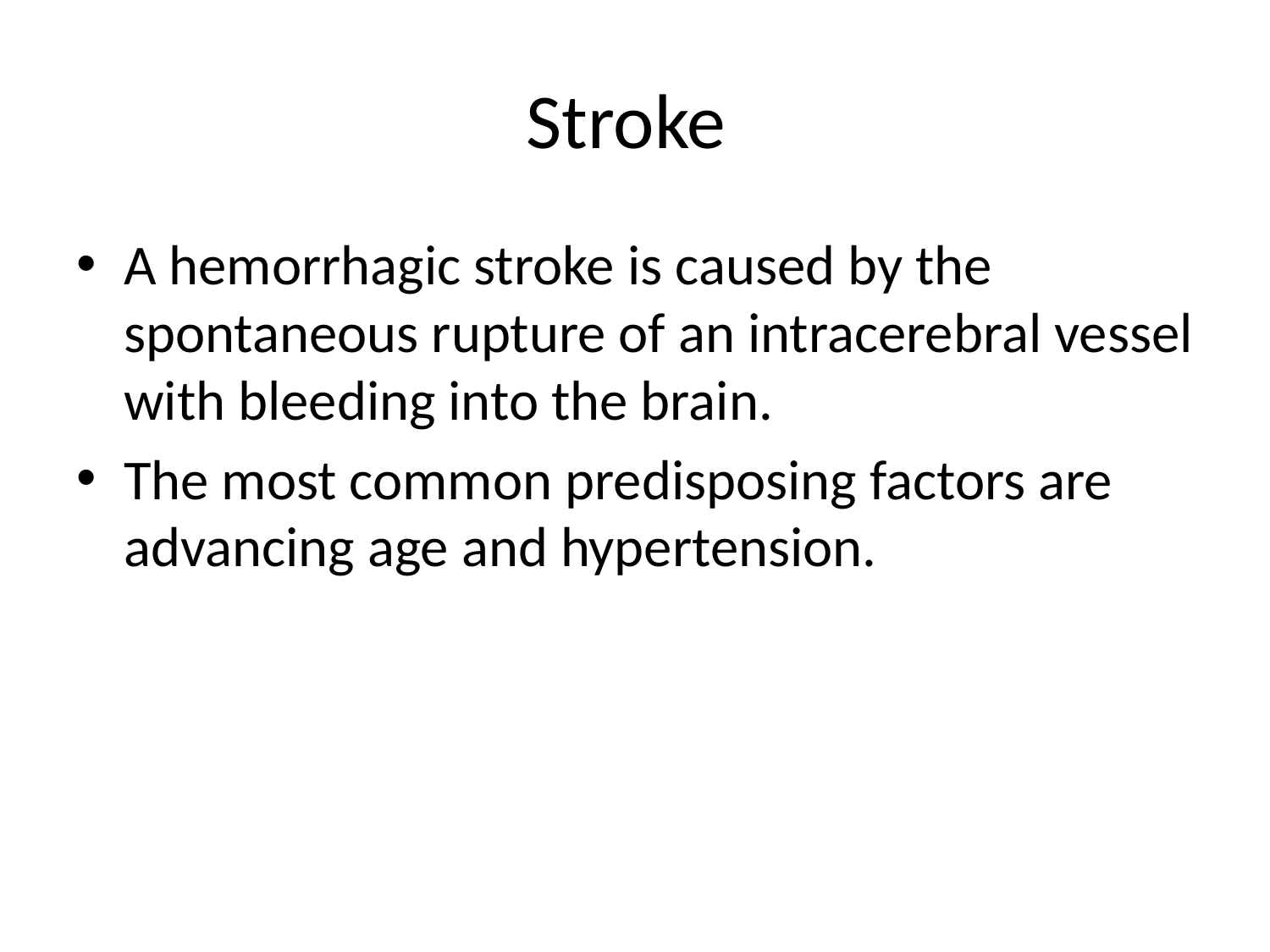

# Stroke
A hemorrhagic stroke is caused by the spontaneous rupture of an intracerebral vessel with bleeding into the brain.
The most common predisposing factors are advancing age and hypertension.